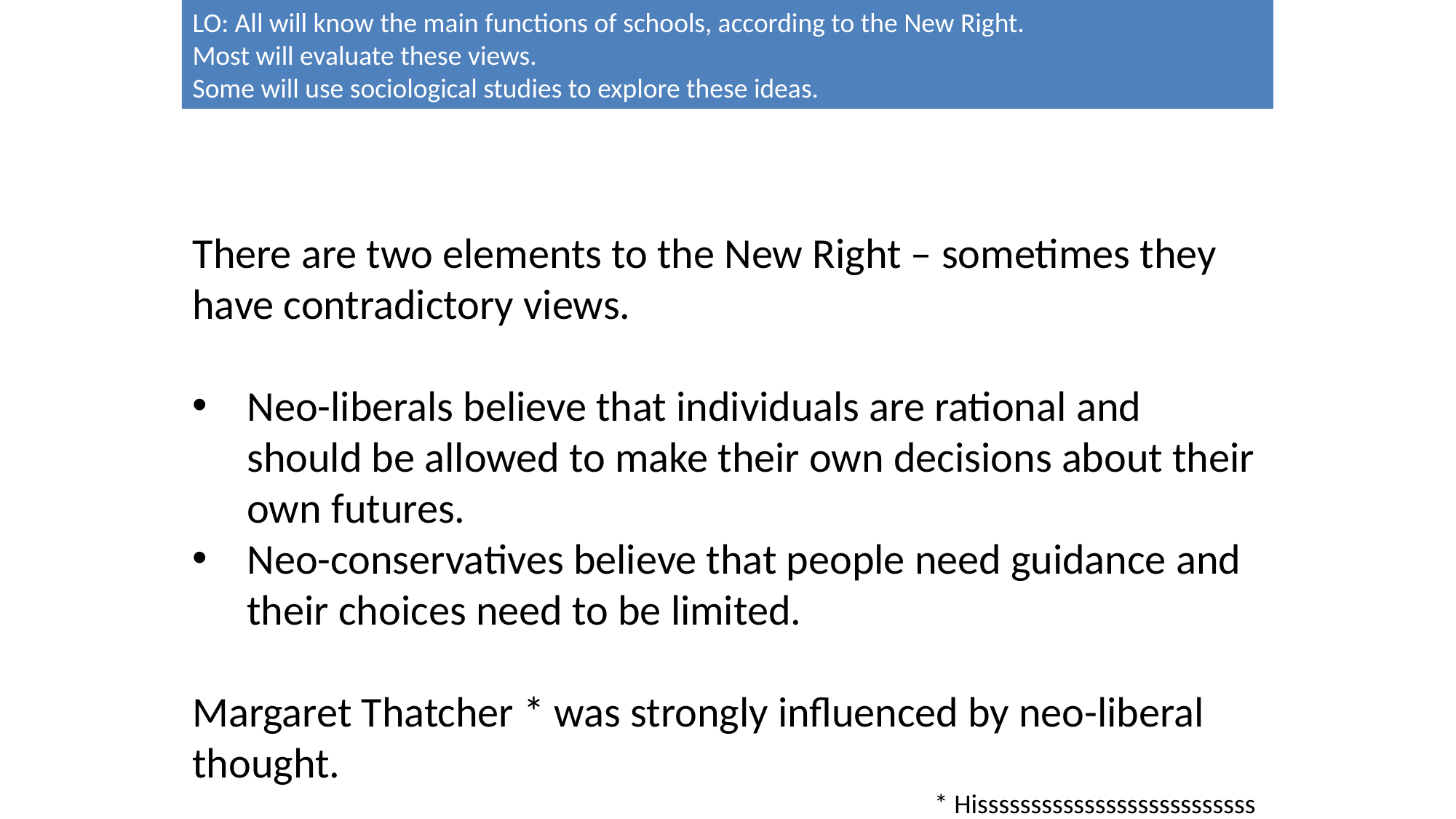

LO: All will know the main functions of schools, according to the New Right.
Most will evaluate these views.
Some will use sociological studies to explore these ideas.
New Right Approaches
There are two elements to the New Right – sometimes they have contradictory views.

Neo-liberals believe that individuals are rational and should be allowed to make their own decisions about their own futures.
Neo-conservatives believe that people need guidance and their choices need to be limited.

Margaret Thatcher * was strongly influenced by neo-liberal thought.
* Hissssssssssssssssssssssssss